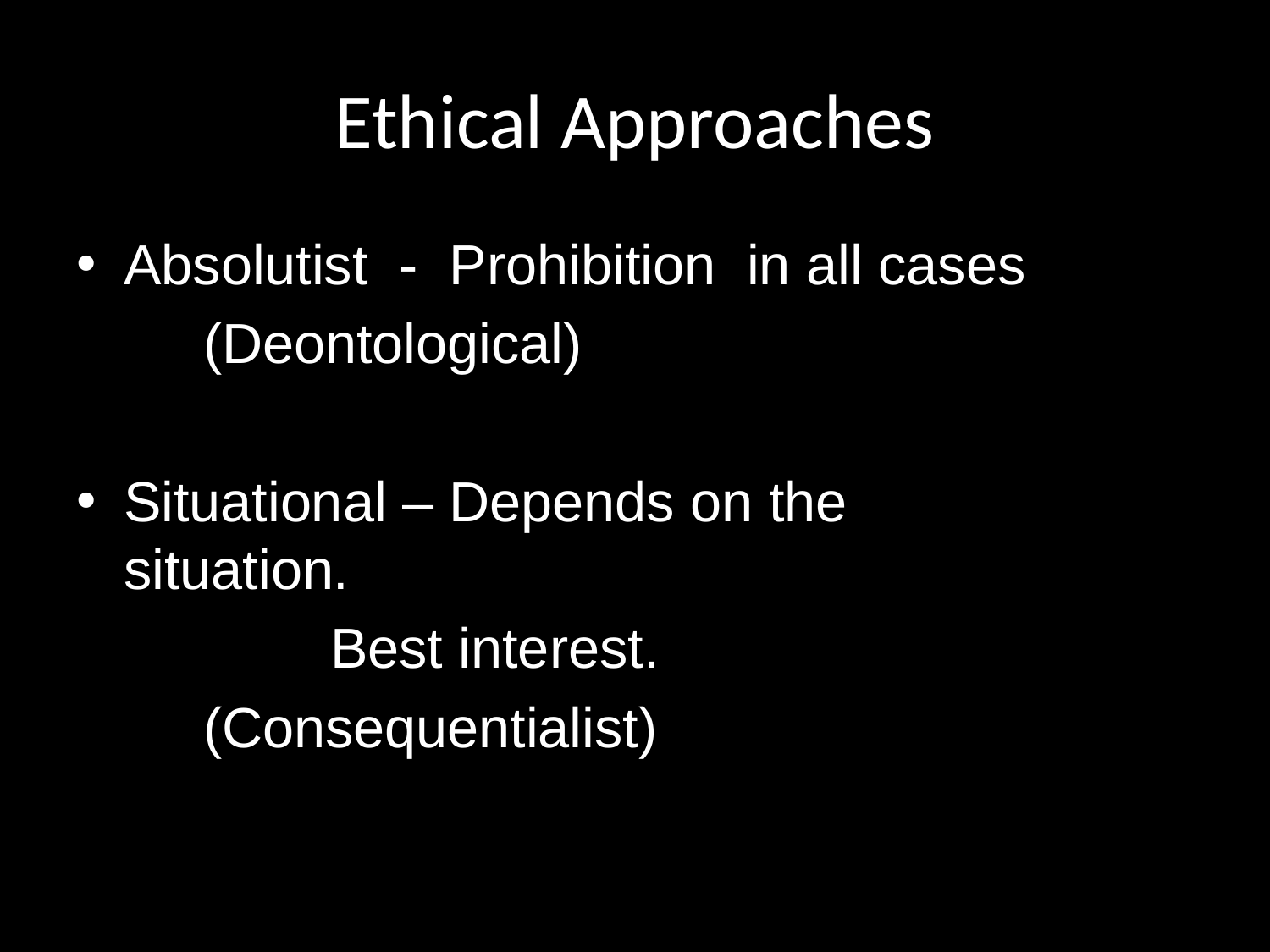

# Ethical Approaches
Absolutist  -  Prohibition  in all cases
	(Deontological)

Situational – Depends on the situation.
		Best interest.
	(Consequentialist)